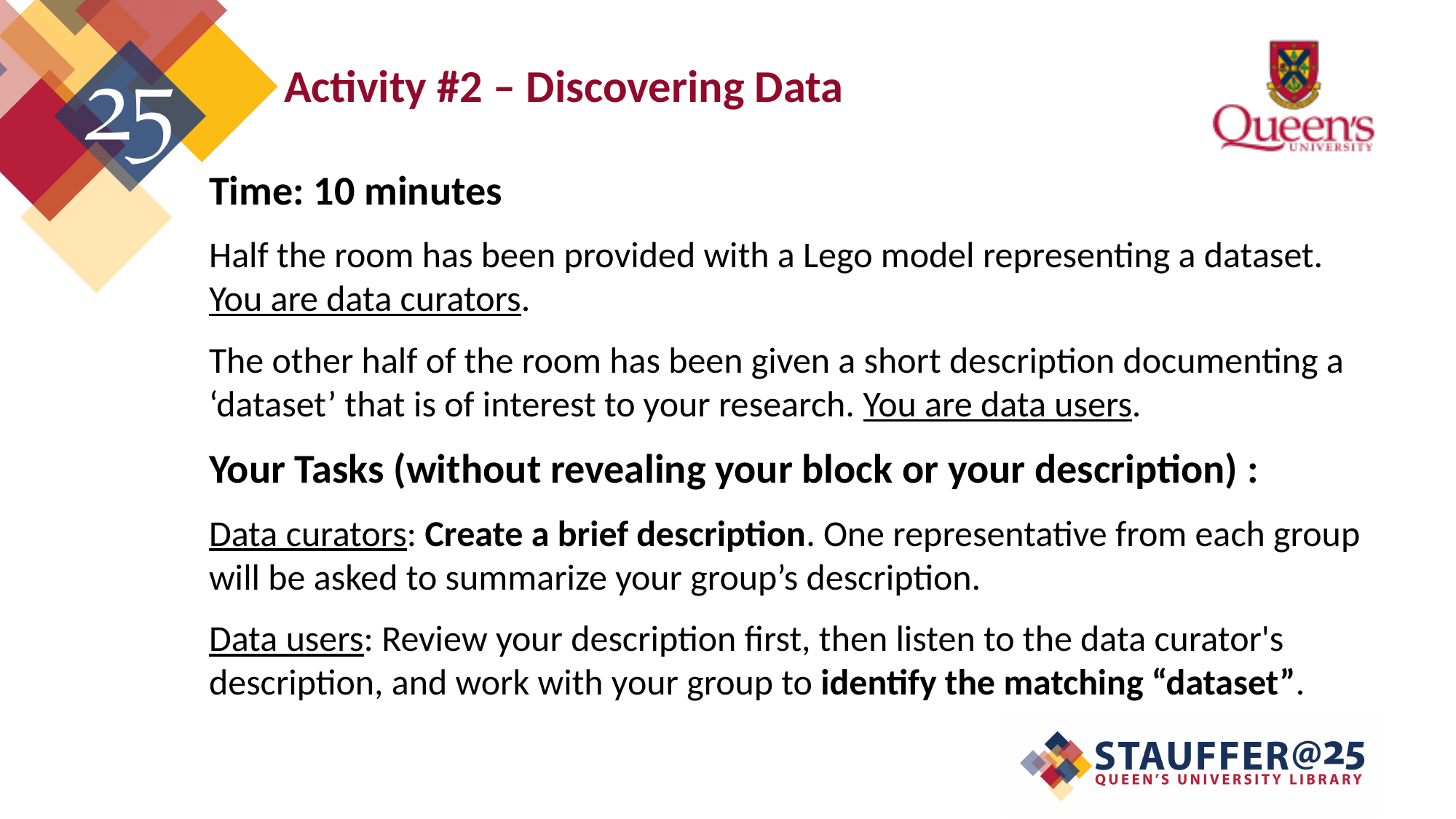

# Activity #2 – Discovering Data
Time: 10 minutes
Half the room has been provided with a Lego model representing a dataset. You are data curators.
The other half of the room has been given a short description documenting a ‘dataset’ that is of interest to your research. You are data users.
Your Tasks (without revealing your block or your description) :
Data curators: Create a brief description. One representative from each group will be asked to summarize your group’s description.
Data users: Review your description first, then listen to the data curator's description, and work with your group to identify the matching “dataset”.